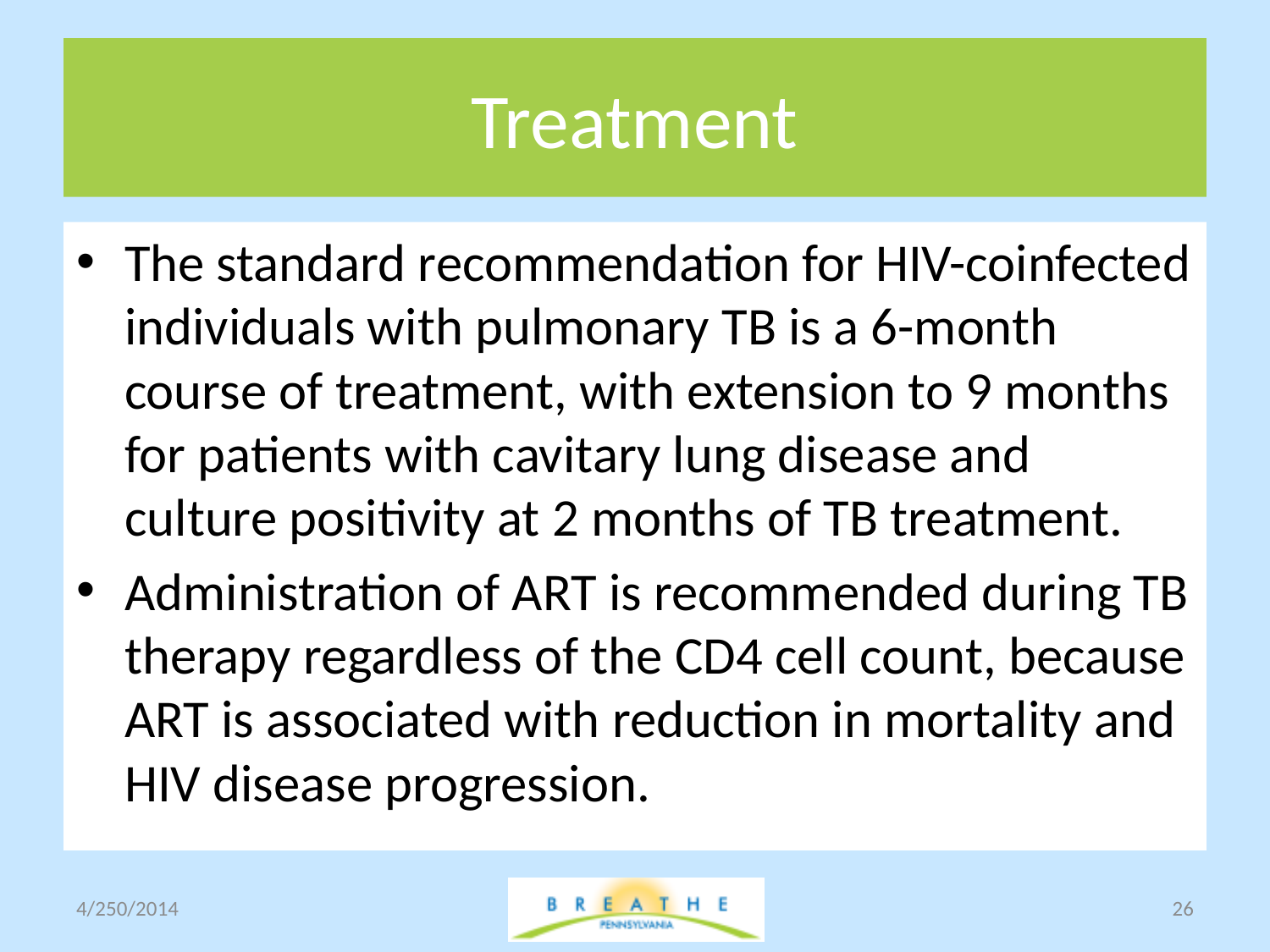

# Treatment
The standard recommendation for HIV-coinfected individuals with pulmonary TB is a 6-month course of treatment, with extension to 9 months for patients with cavitary lung disease and culture positivity at 2 months of TB treatment.
Administration of ART is recommended during TB therapy regardless of the CD4 cell count, because ART is associated with reduction in mortality and HIV disease progression.
4/250/2014
26